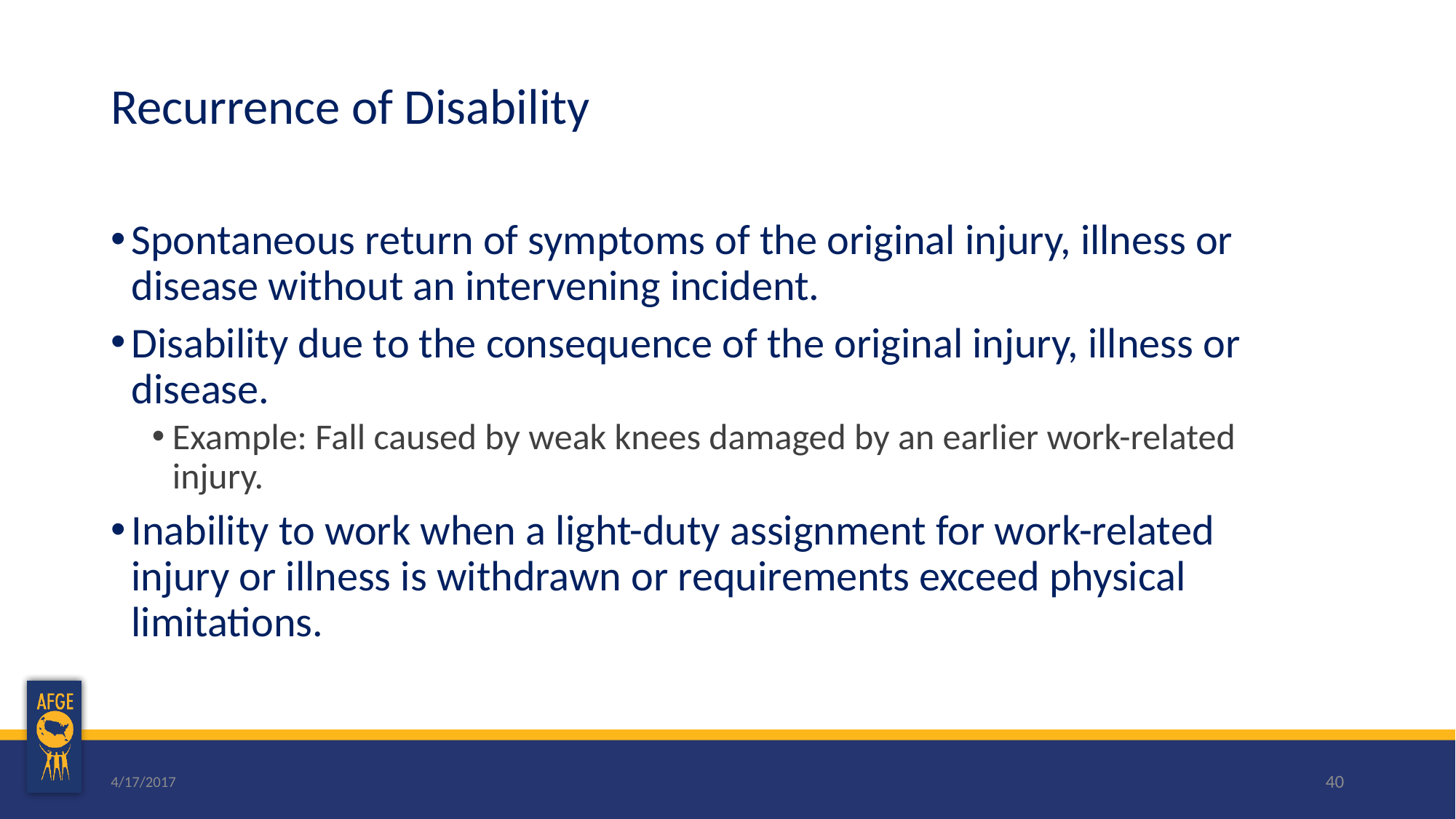

# Recurrence of Disability
Spontaneous return of symptoms of the original injury, illness or disease without an intervening incident.
Disability due to the consequence of the original injury, illness or disease.
Example: Fall caused by weak knees damaged by an earlier work-related injury.
Inability to work when a light-duty assignment for work-related injury or illness is withdrawn or requirements exceed physical limitations.
4/17/2017

40